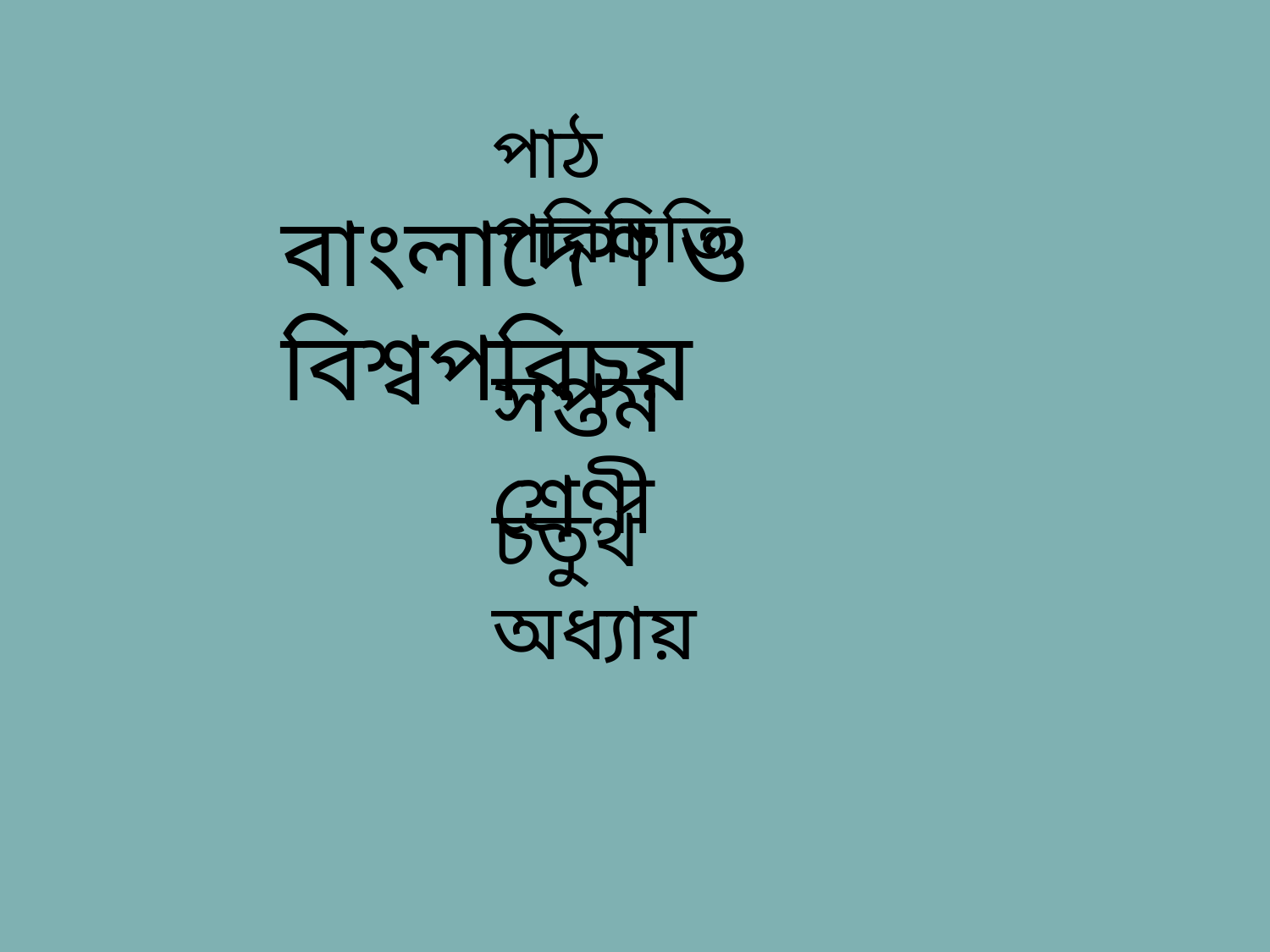

পাঠ পরিচিতি
বাংলাদেশ ও বিশ্বপরিচয়
সপ্তম শ্রেণী
চতুর্থ অধ্যায়